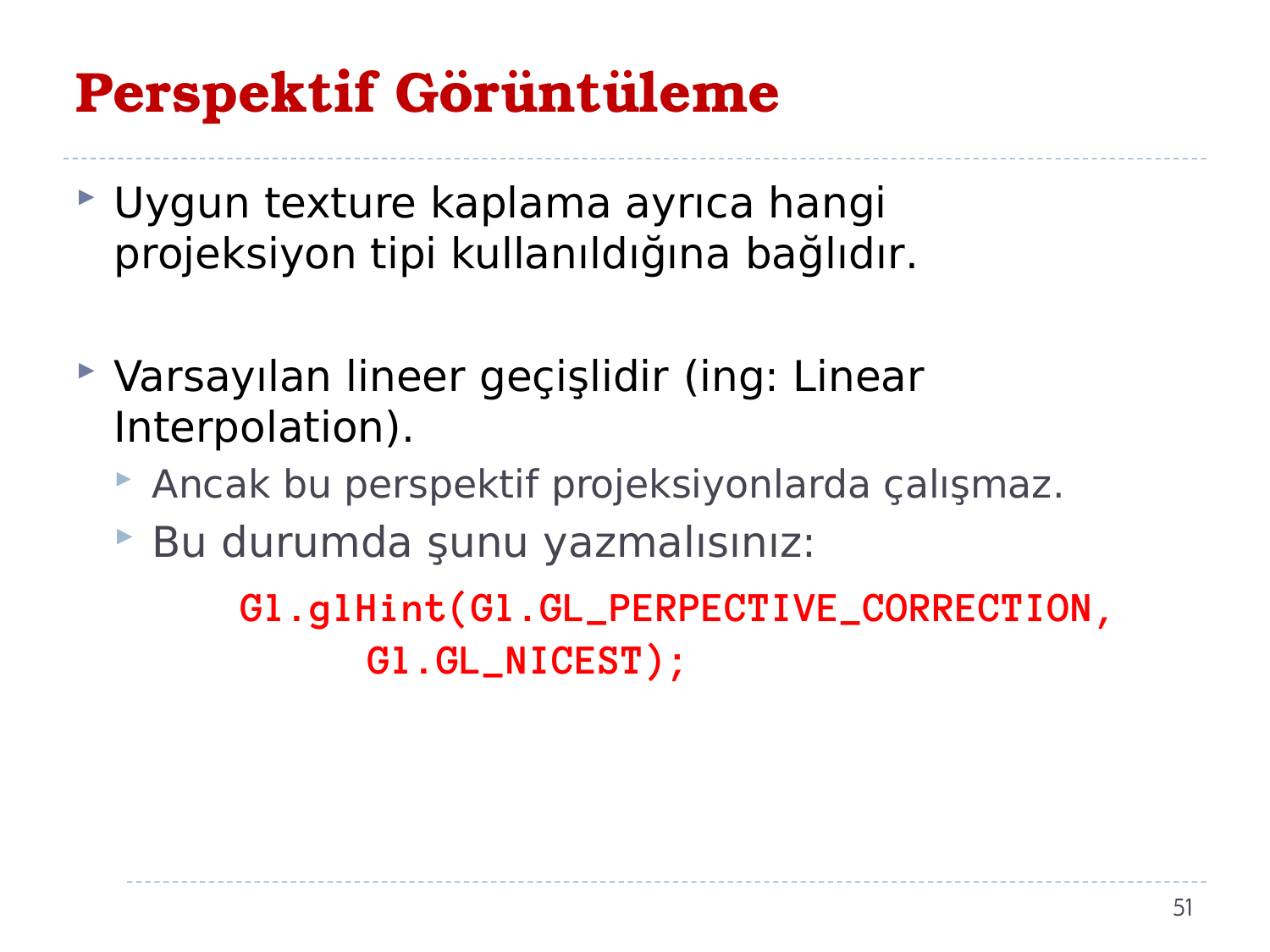

# Perspektif Görüntüleme
Uygun texture kaplama ayrıca hangi
projeksiyon tipi kullanıldığına bağlıdır.

Varsayılan lineer geçişlidir (ing: Linear Interpolation).
Ancak bu perspektif projeksiyonlarda çalışmaz.
Bu durumda şunu yazmalısınız:
	Gl.glHint(Gl.GL_PERPECTIVE_CORRECTION,
		Gl.GL_NICEST);

51